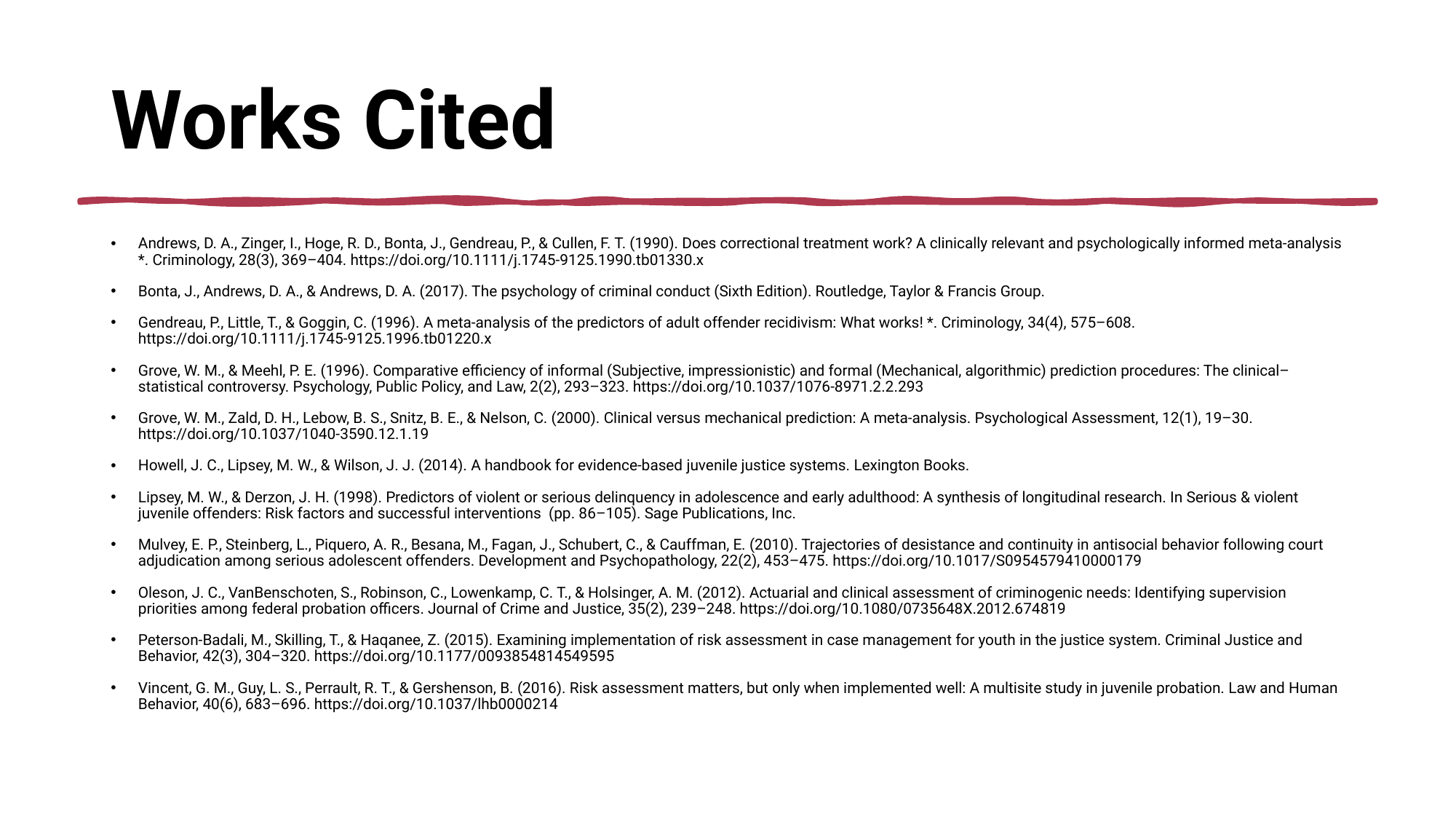

# Works Cited

Andrews, D. A., Zinger, I., Hoge, R. D., Bonta, J., Gendreau, P., & Cullen, F. T. (1990). Does correctional treatment work? A clinically relevant and psychologically informed meta-analysis *. Criminology, 28(3), 369–404. https://doi.org/10.1111/j.1745-9125.1990.tb01330.x
Bonta, J., Andrews, D. A., & Andrews, D. A. (2017). The psychology of criminal conduct (Sixth Edition). Routledge, Taylor & Francis Group.
Gendreau, P., Little, T., & Goggin, C. (1996). A meta-analysis of the predictors of adult offender recidivism: What works! *. Criminology, 34(4), 575–608. https://doi.org/10.1111/j.1745-9125.1996.tb01220.x
Grove, W. M., & Meehl, P. E. (1996). Comparative efficiency of informal (Subjective, impressionistic) and formal (Mechanical, algorithmic) prediction procedures: The clinical–statistical controversy. Psychology, Public Policy, and Law, 2(2), 293–323. https://doi.org/10.1037/1076-8971.2.2.293
Grove, W. M., Zald, D. H., Lebow, B. S., Snitz, B. E., & Nelson, C. (2000). Clinical versus mechanical prediction: A meta-analysis. Psychological Assessment, 12(1), 19–30. https://doi.org/10.1037/1040-3590.12.1.19
Howell, J. C., Lipsey, M. W., & Wilson, J. J. (2014). A handbook for evidence-based juvenile justice systems. Lexington Books.
Lipsey, M. W., & Derzon, J. H. (1998). Predictors of violent or serious delinquency in adolescence and early adulthood: A synthesis of longitudinal research. In Serious & violent juvenile offenders: Risk factors and successful interventions  (pp. 86–105). Sage Publications, Inc.
Mulvey, E. P., Steinberg, L., Piquero, A. R., Besana, M., Fagan, J., Schubert, C., & Cauffman, E. (2010). Trajectories of desistance and continuity in antisocial behavior following court adjudication among serious adolescent offenders. Development and Psychopathology, 22(2), 453–475. https://doi.org/10.1017/S0954579410000179
Oleson, J. C., VanBenschoten, S., Robinson, C., Lowenkamp, C. T., & Holsinger, A. M. (2012). Actuarial and clinical assessment of criminogenic needs: Identifying supervision priorities among federal probation officers. Journal of Crime and Justice, 35(2), 239–248. https://doi.org/10.1080/0735648X.2012.674819
Peterson-Badali, M., Skilling, T., & Haqanee, Z. (2015). Examining implementation of risk assessment in case management for youth in the justice system. Criminal Justice and Behavior, 42(3), 304–320. https://doi.org/10.1177/0093854814549595
Vincent, G. M., Guy, L. S., Perrault, R. T., & Gershenson, B. (2016). Risk assessment matters, but only when implemented well: A multisite study in juvenile probation. Law and Human Behavior, 40(6), 683–696. https://doi.org/10.1037/lhb0000214